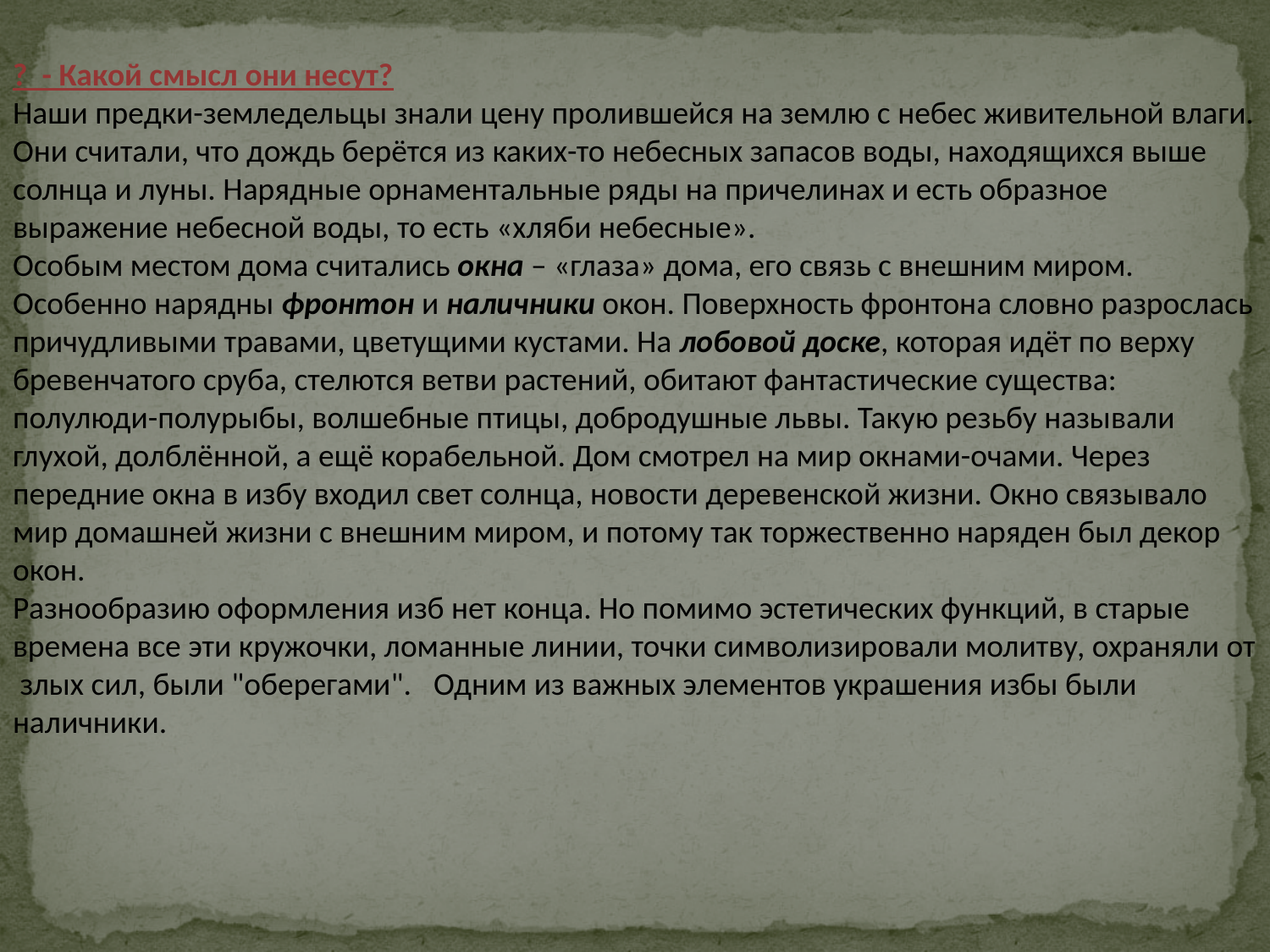

?  - Какой смысл они несут?
Наши предки-земледельцы знали цену пролившейся на землю с небес живительной влаги. Они считали, что дождь берётся из каких-то небесных запасов воды, находящихся выше солнца и луны. Нарядные орнаментальные ряды на причелинах и есть образное выражение небесной воды, то есть «хляби небесные».
Особым местом дома считались окна – «глаза» дома, его связь с внешним миром.
Особенно нарядны фронтон и наличники окон. Поверхность фронтона словно разрослась причудливыми травами, цветущими кустами. На лобовой доске, которая идёт по верху бревенчатого сруба, стелются ветви растений, обитают фантастические существа: полулюди-полурыбы, волшебные птицы, добродушные львы. Такую резьбу называли глухой, долблённой, а ещё корабельной. Дом смотрел на мир окнами-очами. Через передние окна в избу входил свет солнца, новости деревенской жизни. Окно связывало мир домашней жизни с внешним миром, и потому так торжественно наряден был декор окон.
Разнообразию оформления изб нет конца. Но помимо эстетических функций, в старые времена все эти кружочки, ломанные линии, точки символизировали молитву, охраняли от  злых сил, были "оберегами".   Одним из важных элементов украшения избы были наличники.